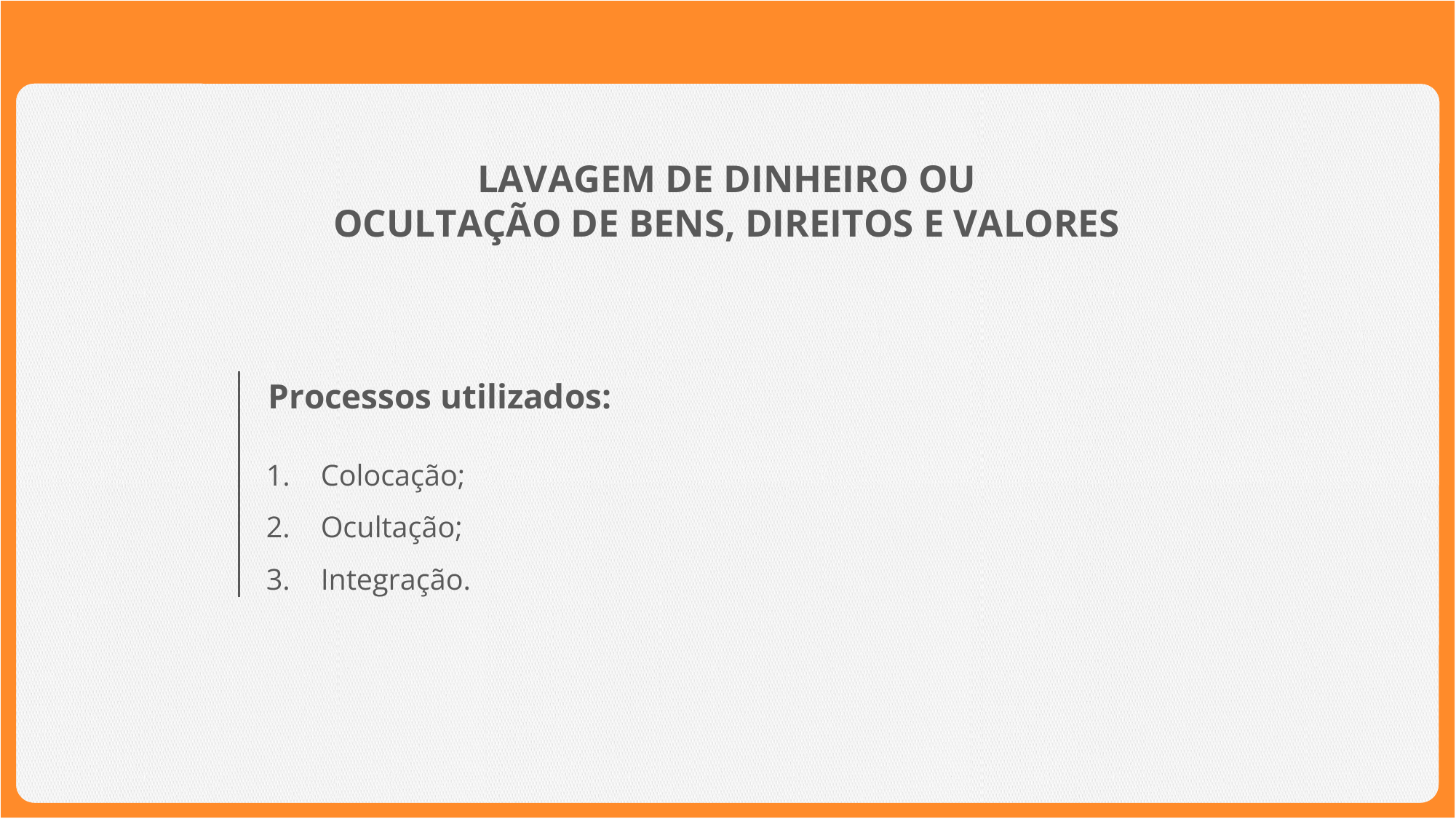

LAVAGEM DE DINHEIRO OU
OCULTAÇÃO DE BENS, DIREITOS E VALORES
Processos utilizados:
Colocação;
Ocultação;
Integração.